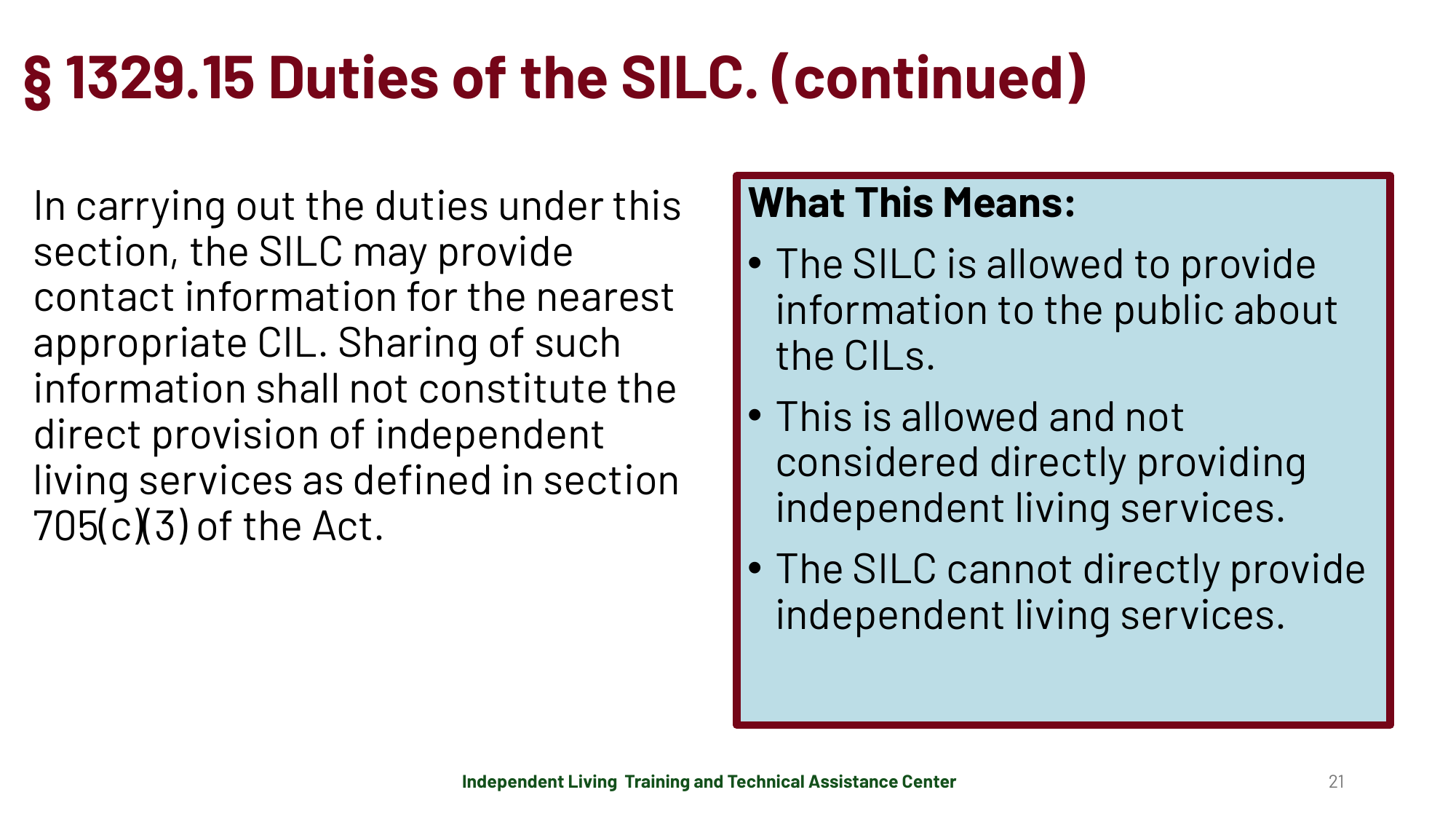

# § 1329.15 Duties of the SILC. (continued)
What This Means:
The SILC is allowed to provide information to the public about the CILs.
This is allowed and not considered directly providing independent living services.
The SILC cannot directly provide independent living services.

In carrying out the duties under this section, the SILC may provide contact information for the nearest appropriate CIL. Sharing of such information shall not constitute the direct provision of independent living services as defined in section 705(c)(3) of the Act.

21
Independent Living  Training and Technical Assistance Center